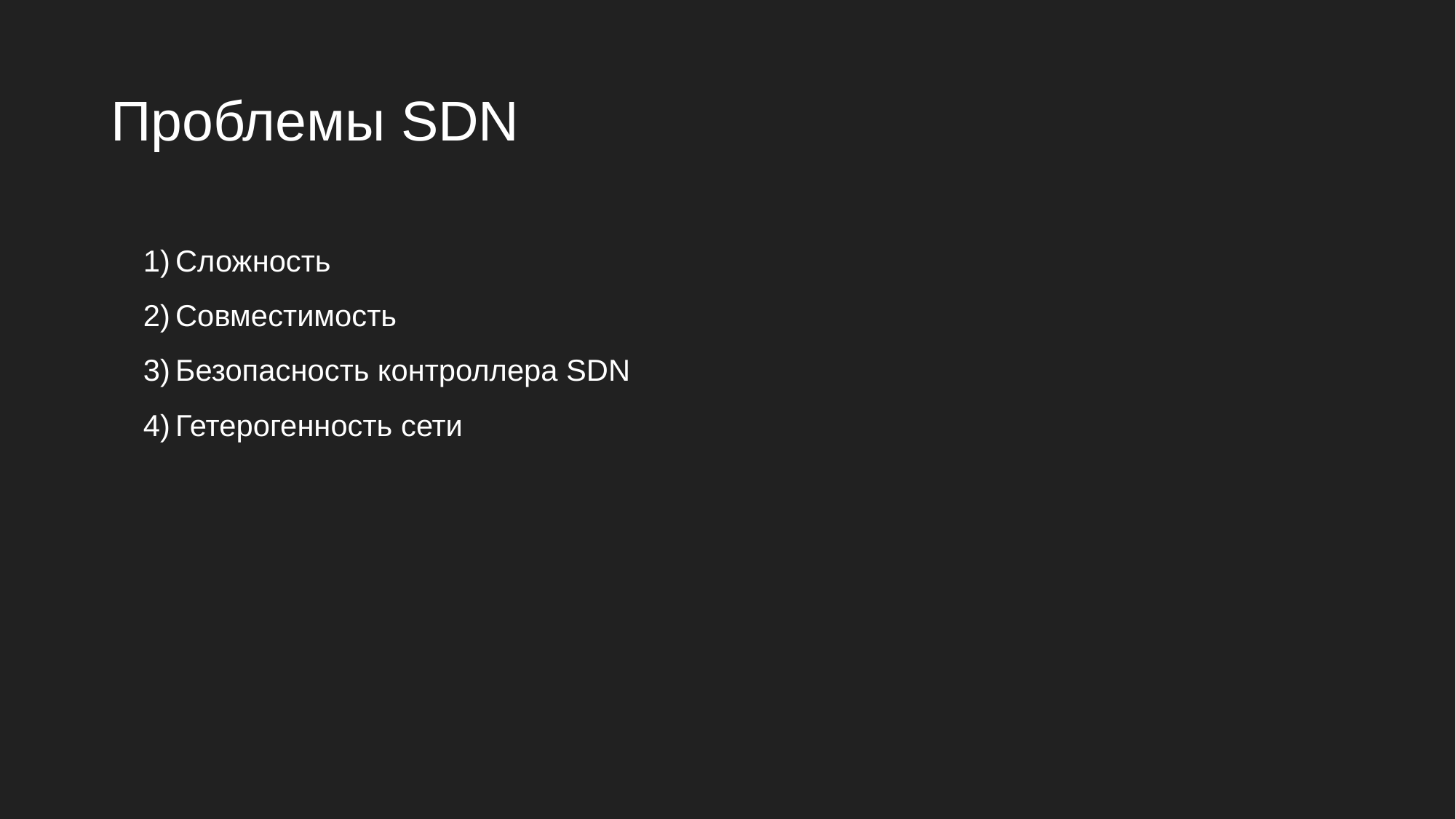

# Проблемы SDN
Сложность
Совместимость
Безопасность контроллера SDN
Гетерогенность сети